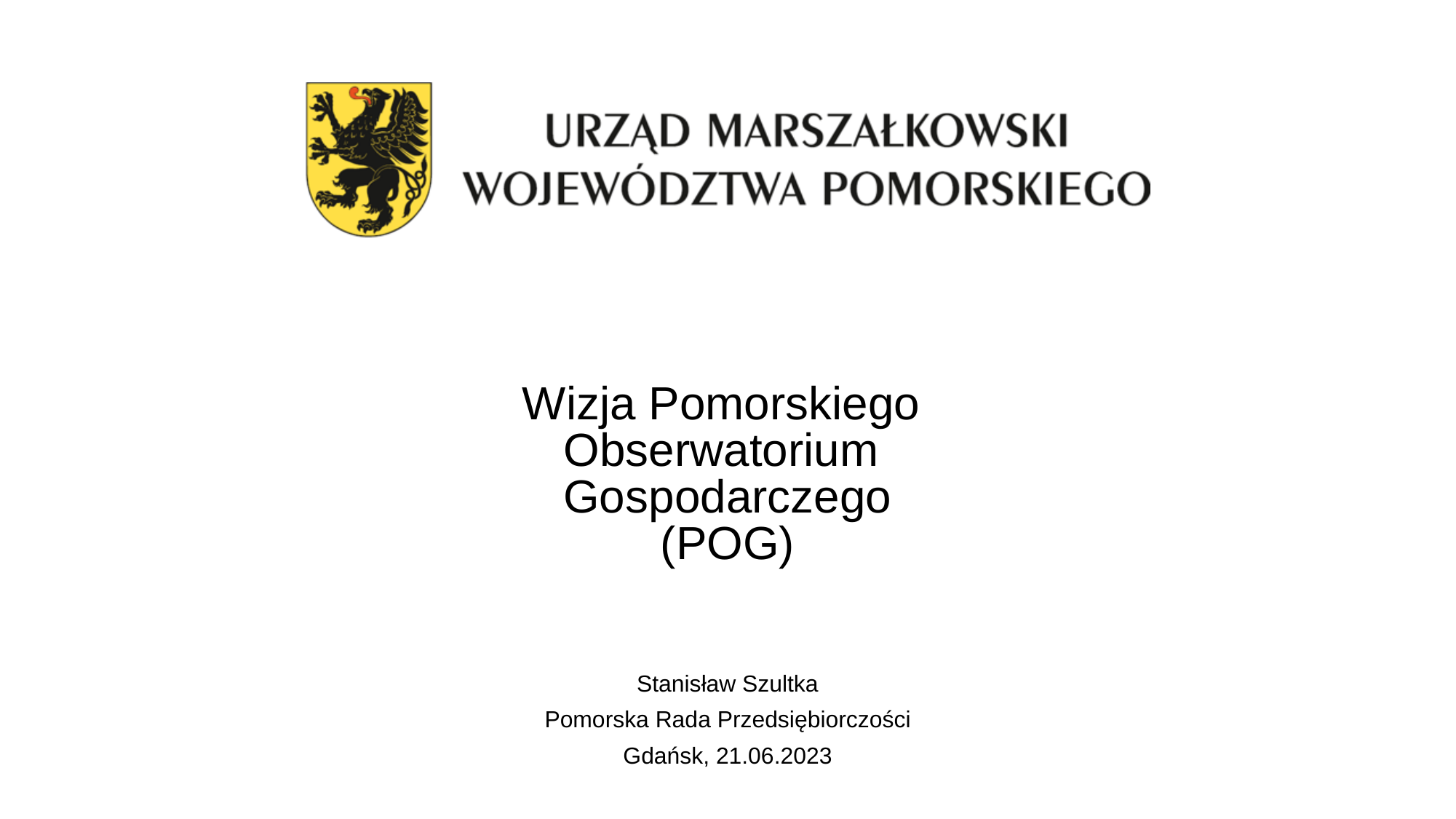

# Wizja Pomorskiego Obserwatorium Gospodarczego (POG)
Stanisław Szultka
Pomorska Rada Przedsiębiorczości
Gdańsk, 21.06.2023